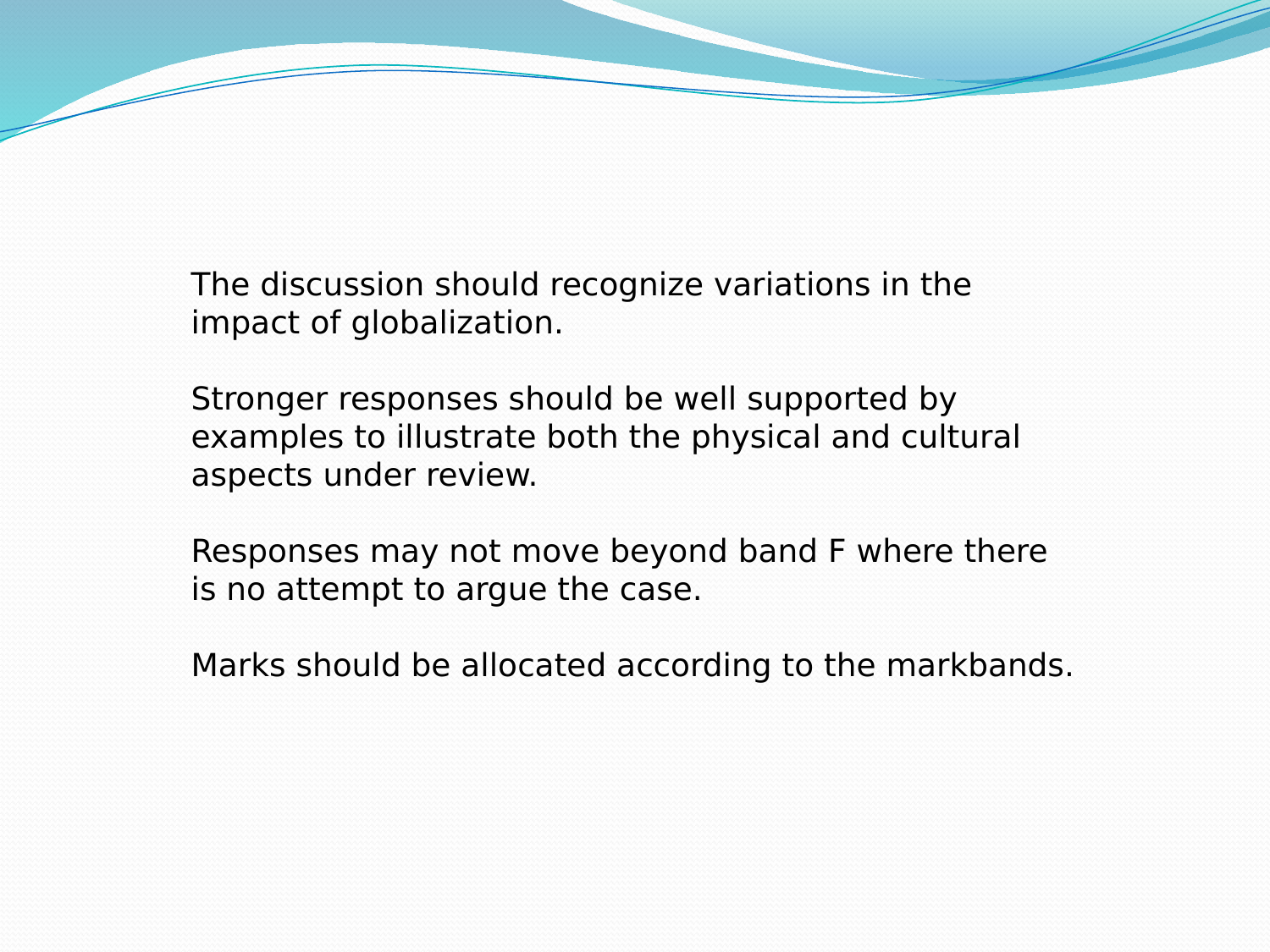

The discussion should recognize variations in the impact of globalization.

Stronger responses should be well supported by examples to illustrate both the physical and cultural aspects under review.

Responses may not move beyond band F where there is no attempt to argue the case.

Marks should be allocated according to the markbands.